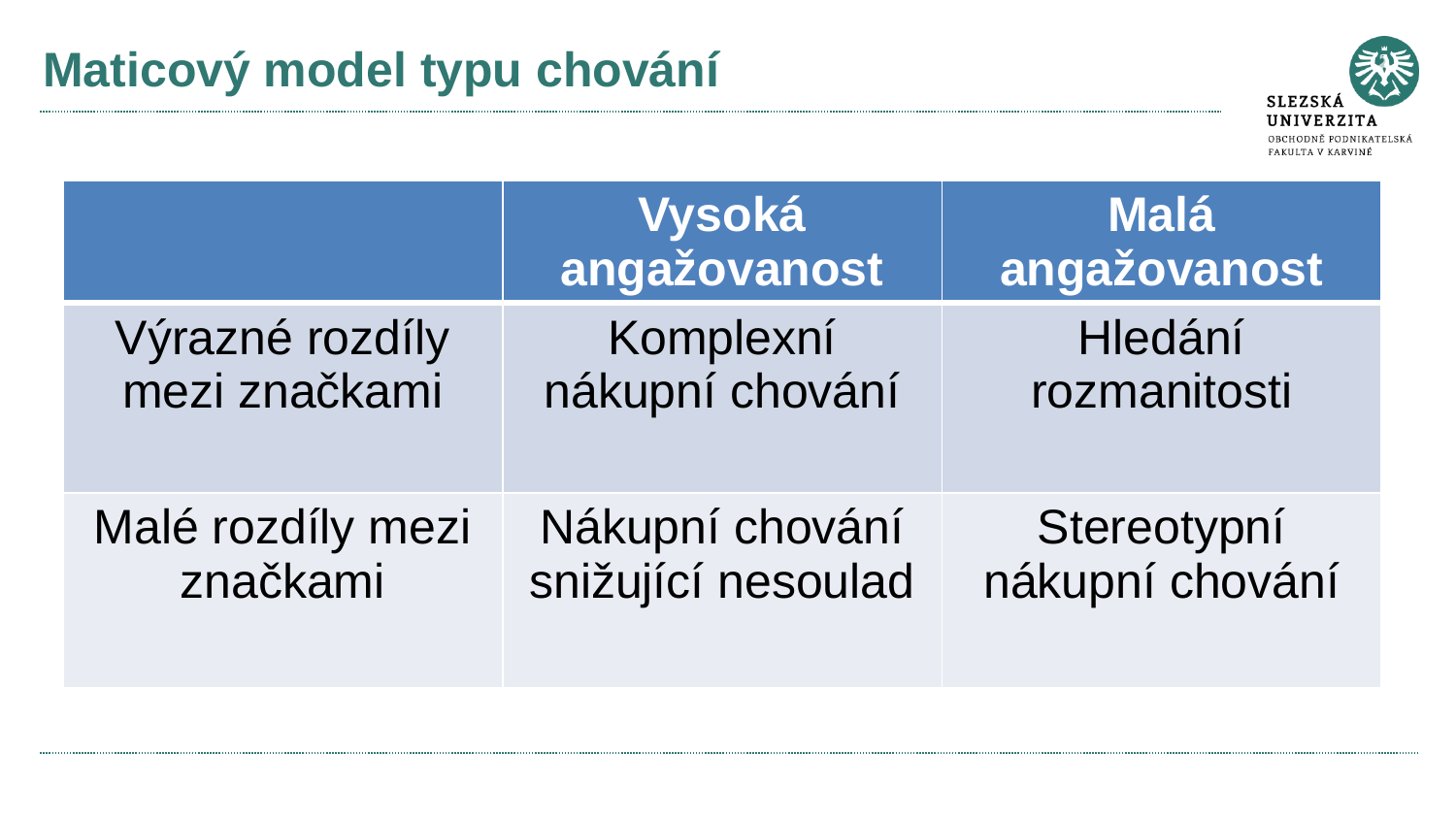

# Maticový model typu chování
|  | Vysoká angažovanost | Malá angažovanost |
| --- | --- | --- |
| Výrazné rozdíly mezi značkami | Komplexní nákupní chování | Hledání rozmanitosti |
| Malé rozdíly mezi značkami | Nákupní chování snižující nesoulad | Stereotypní nákupní chování |